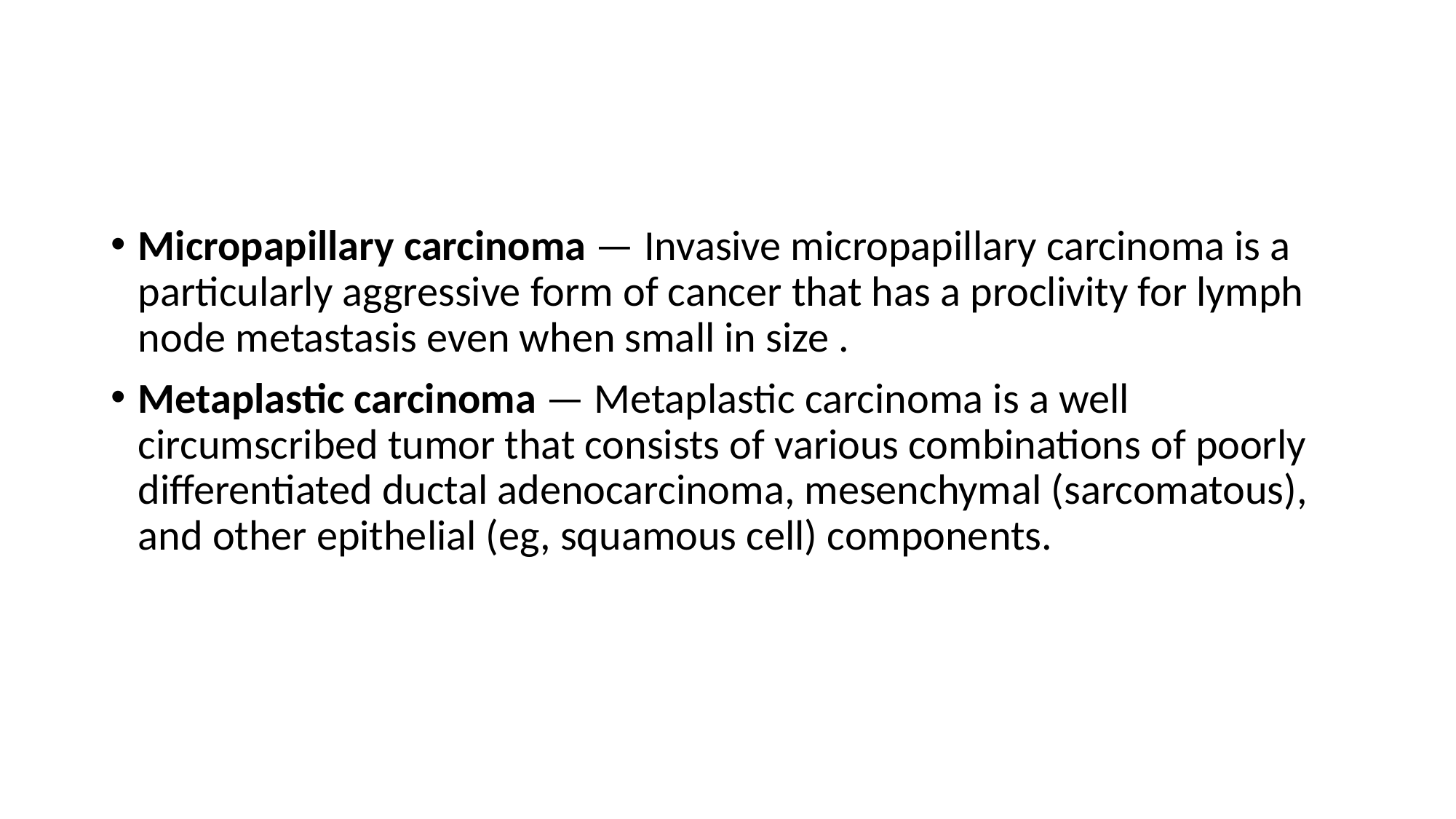

#
Micropapillary carcinoma — Invasive micropapillary carcinoma is a particularly aggressive form of cancer that has a proclivity for lymph node metastasis even when small in size .
Metaplastic carcinoma — Metaplastic carcinoma is a well circumscribed tumor that consists of various combinations of poorly differentiated ductal adenocarcinoma, mesenchymal (sarcomatous), and other epithelial (eg, squamous cell) components.